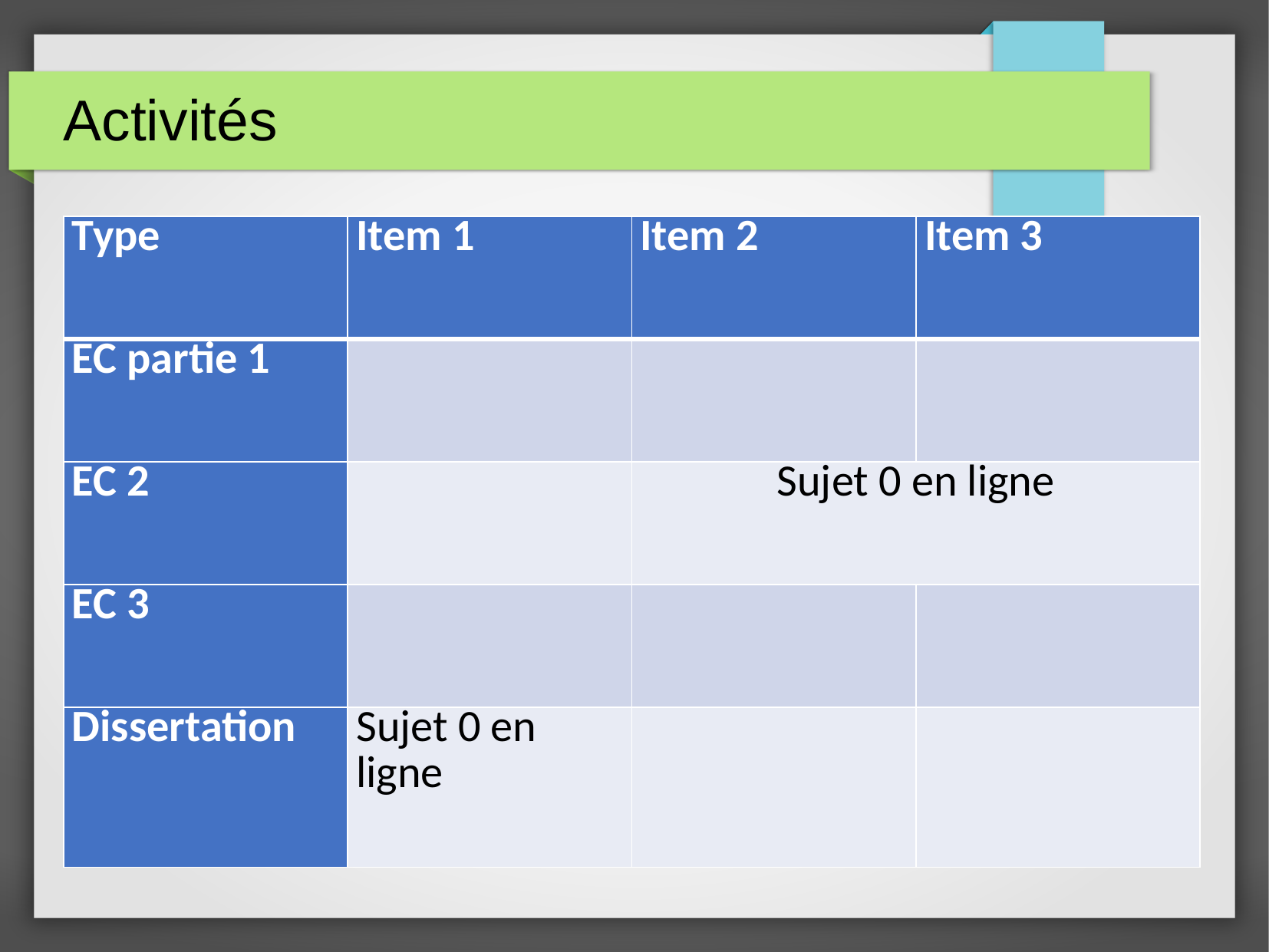

# Activités
| Type | Item 1 | Item 2 | Item 3 |
| --- | --- | --- | --- |
| EC partie 1 |  |  |  |
| EC 2 |  | Sujet 0 en ligne |  |
| EC 3 |  |  |  |
| Dissertation | Sujet 0 en ligne |  |  |